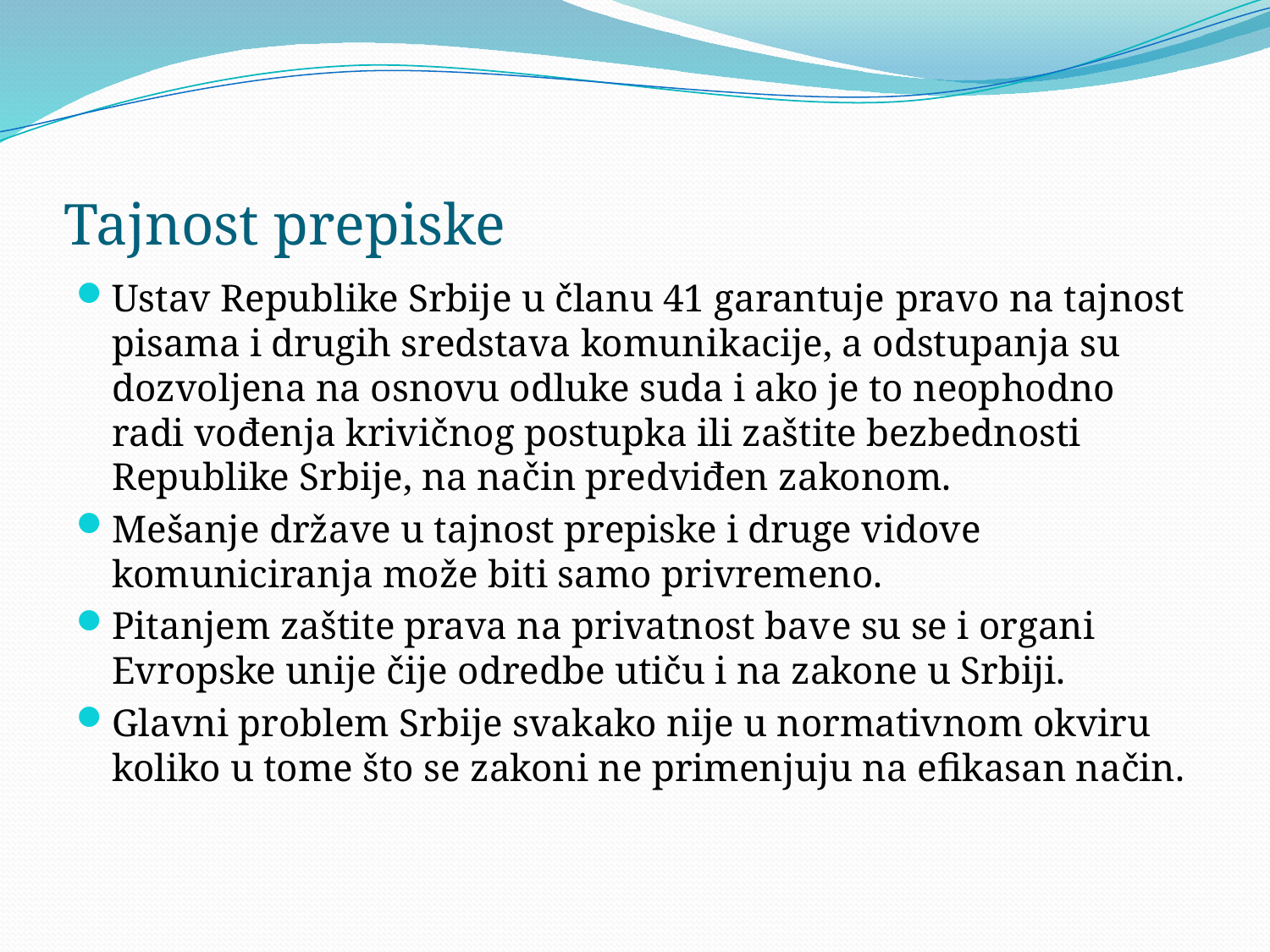

# Tajnost prepiske
Ustav Republike Srbije u članu 41 garantuje pravo na tajnost pisama i drugih sredstava komunikacije, a odstupanja su dozvoljena na osnovu odluke suda i ako je to neophodno radi vođenja krivičnog postupka ili zaštite bezbednosti Republike Srbije, na način predviđen zakonom.
Mešanje države u tajnost prepiske i druge vidove komuniciranja može biti samo privremeno.
Pitanjem zaštite prava na privatnost bave su se i organi Evropske unije čije odredbe utiču i na zakone u Srbiji.
Glavni problem Srbije svakako nije u normativnom okviru koliko u tome što se zakoni ne primenjuju na efikasan način.